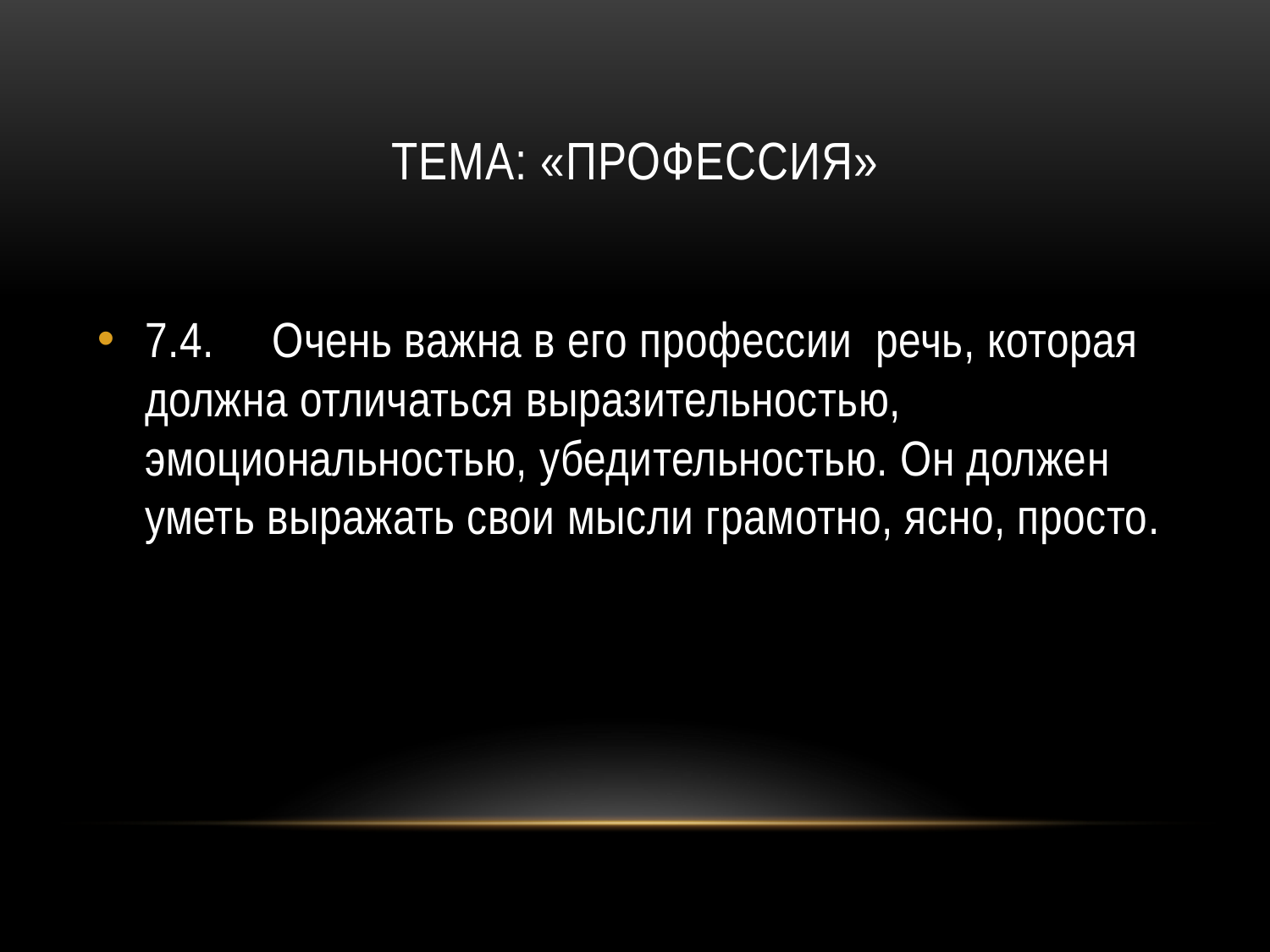

# Тема: «ПРОФЕССИЯ»

7.4.	Очень важна в его профессии  речь, которая должна отличаться выразительностью, эмоциональностью, убедительностью. Он должен уметь выражать свои мысли грамотно, ясно, просто.